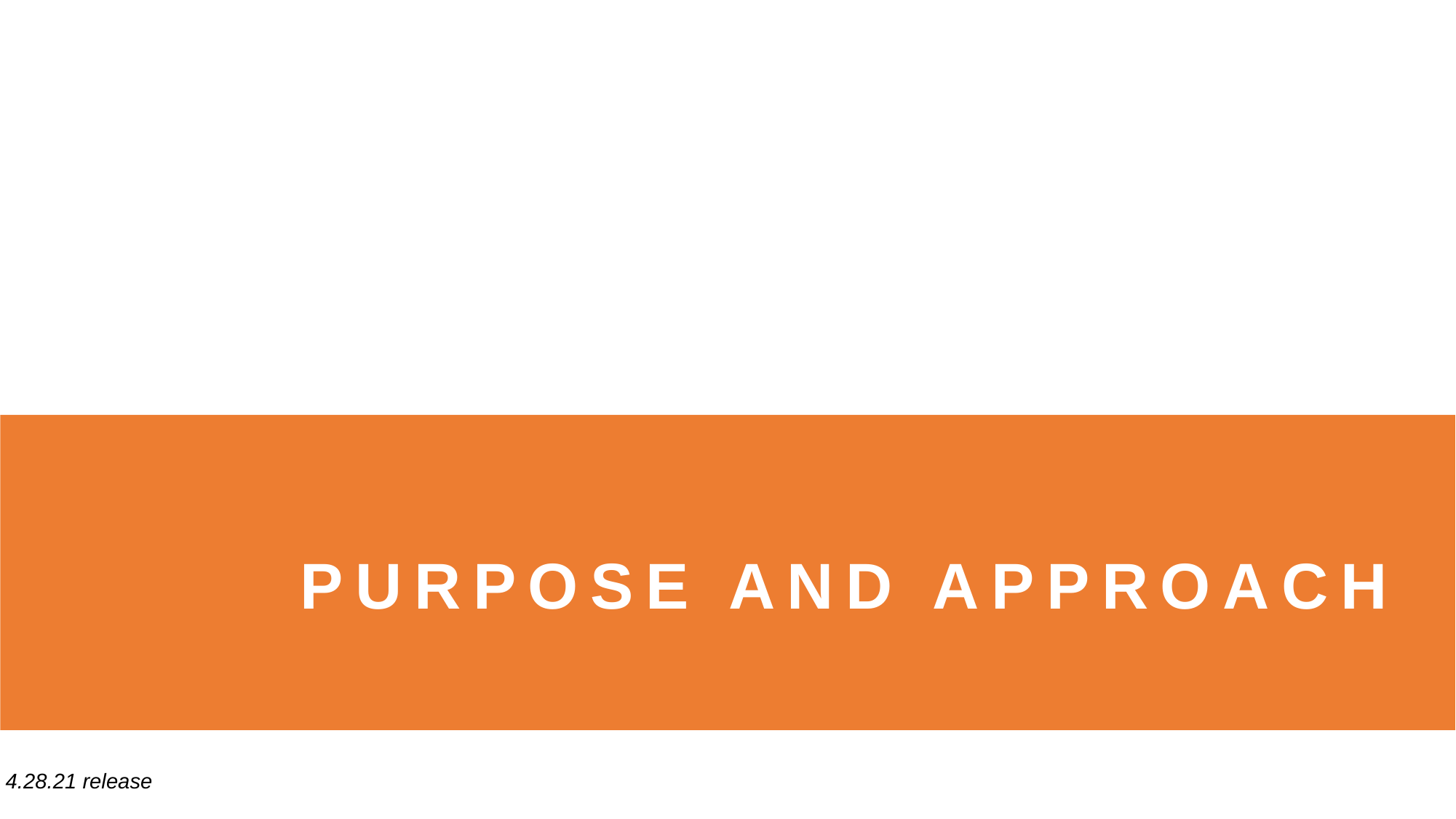

# PURPOSE AND APPROACH
4.28.21 release
3.10.21 release